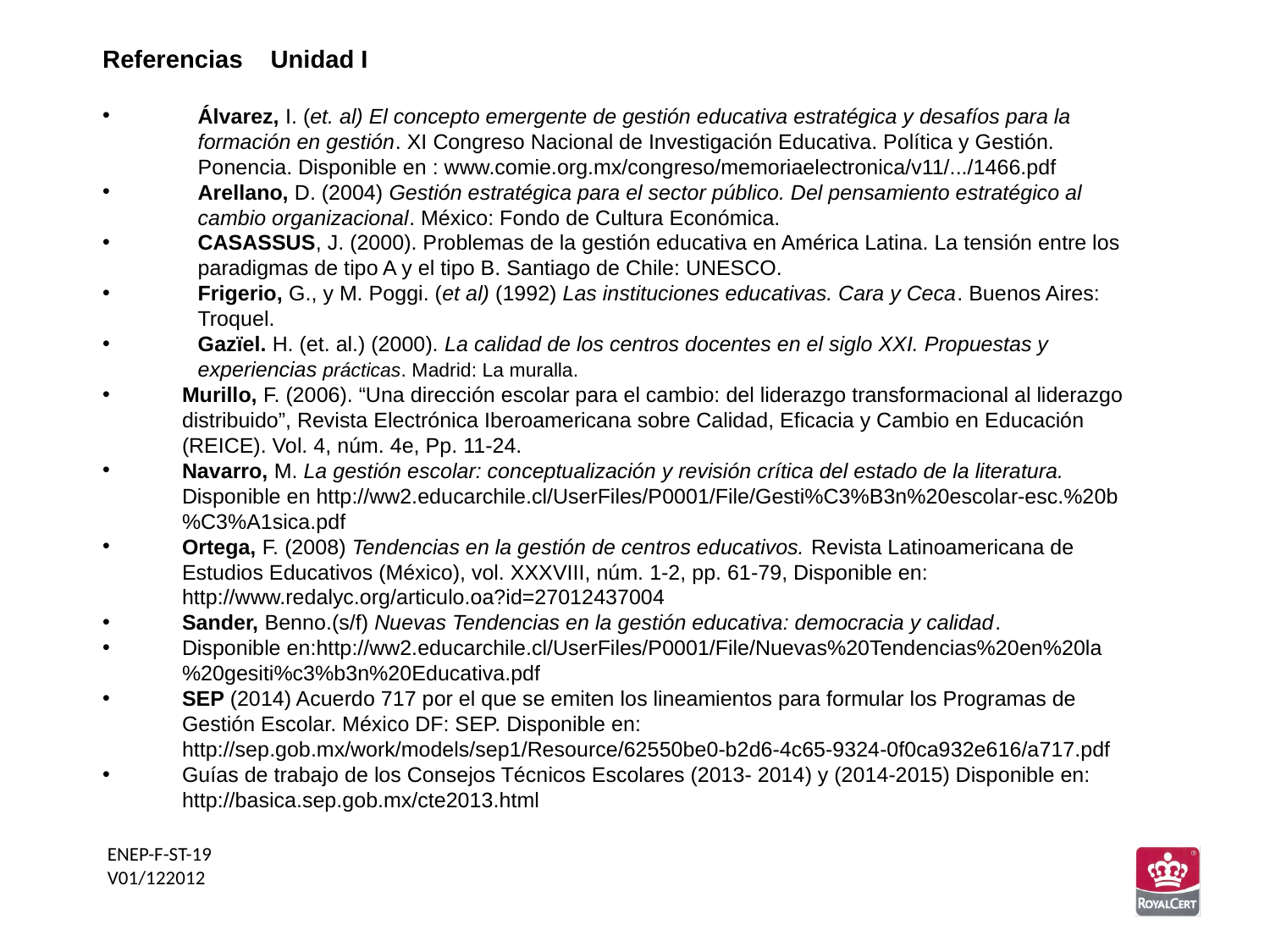

Referencias    Unidad I

Álvarez, I. (et. al) El concepto emergente de gestión educativa estratégica y desafíos para la formación en gestión. XI Congreso Nacional de Investigación Educativa. Política y Gestión. Ponencia. Disponible en : www.comie.org.mx/congreso/memoriaelectronica/v11/.../1466.pdf
Arellano, D. (2004) Gestión estratégica para el sector público. Del pensamiento estratégico al cambio organizacional. México: Fondo de Cultura Económica.
CASASSUS, J. (2000). Problemas de la gestión educativa en América Latina. La tensión entre los paradigmas de tipo A y el tipo B. Santiago de Chile: UNESCO.
Frigerio, G., y M. Poggi. (et al) (1992) Las instituciones educativas. Cara y Ceca. Buenos Aires: Troquel.
Gazïel. H. (et. al.) (2000). La calidad de los centros docentes en el siglo XXI. Propuestas y experiencias prácticas. Madrid: La muralla.
Murillo, F. (2006). “Una dirección escolar para el cambio: del liderazgo transformacional al liderazgo distribuido”, Revista Electrónica Iberoamericana sobre Calidad, Eficacia y Cambio en Educación (REICE). Vol. 4, núm. 4e, Pp. 11-24.
Navarro, M. La gestión escolar: conceptualización y revisión crítica del estado de la literatura. Disponible en http://ww2.educarchile.cl/UserFiles/P0001/File/Gesti%C3%B3n%20escolar-esc.%20b%C3%A1sica.pdf
Ortega, F. (2008) Tendencias en la gestión de centros educativos. Revista Latinoamericana de Estudios Educativos (México), vol. XXXVIII, núm. 1-2, pp. 61-79, Disponible en: http://www.redalyc.org/articulo.oa?id=27012437004
Sander, Benno.(s/f) Nuevas Tendencias en la gestión educativa: democracia y calidad.
Disponible en:http://ww2.educarchile.cl/UserFiles/P0001/File/Nuevas%20Tendencias%20en%20la%20gesiti%c3%b3n%20Educativa.pdf
SEP (2014) Acuerdo 717 por el que se emiten los lineamientos para formular los Programas de Gestión Escolar. México DF: SEP. Disponible en: http://sep.gob.mx/work/models/sep1/Resource/62550be0-b2d6-4c65-9324-0f0ca932e616/a717.pdf
Guías de trabajo de los Consejos Técnicos Escolares (2013- 2014) y (2014-2015) Disponible en: http://basica.sep.gob.mx/cte2013.html